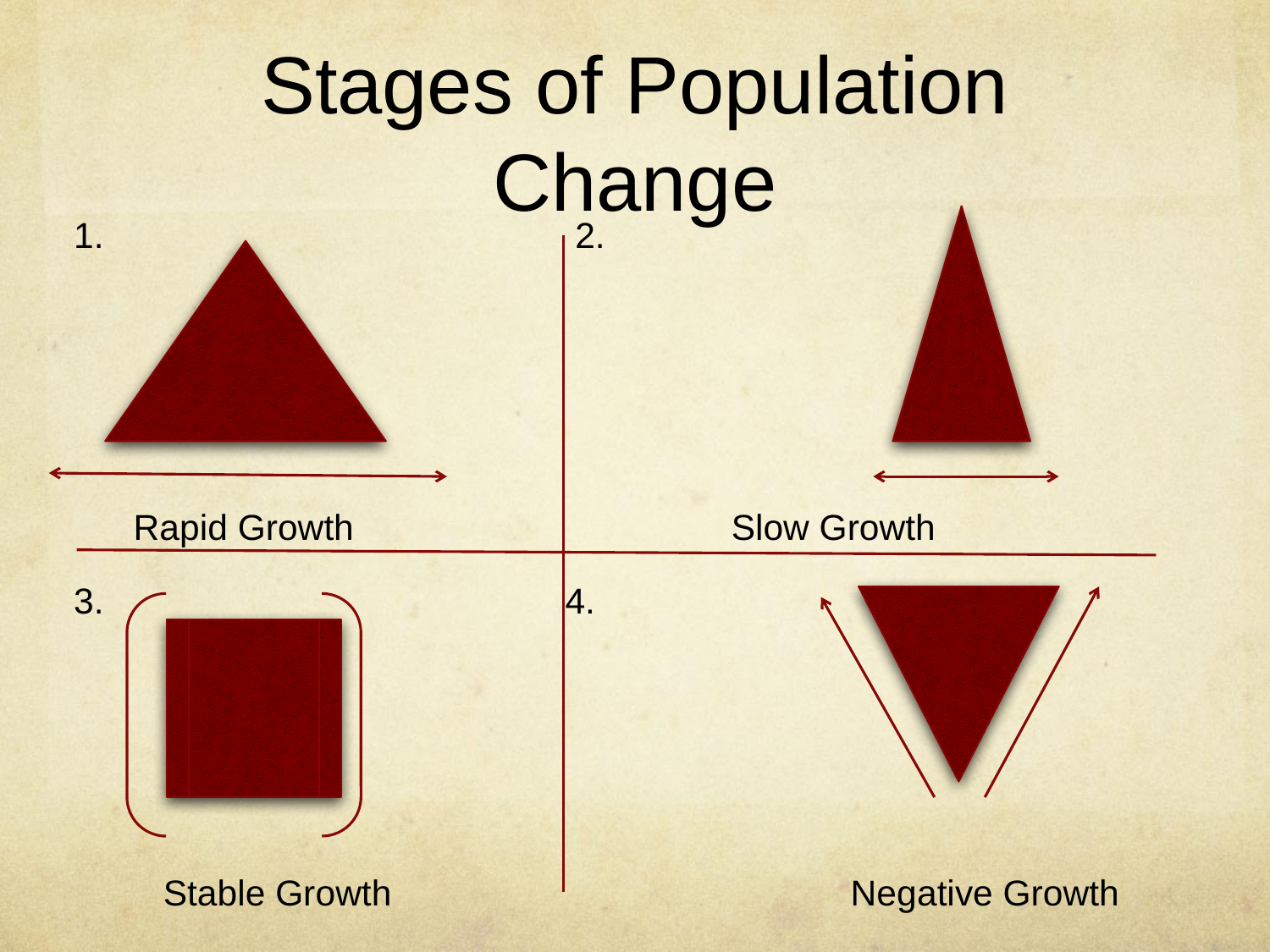

# Stages of Population Change
1.				       2.

      Rapid Growth	       			 Slow Growth
3. 				      4.

         Stable Growth 			             Negative Growth